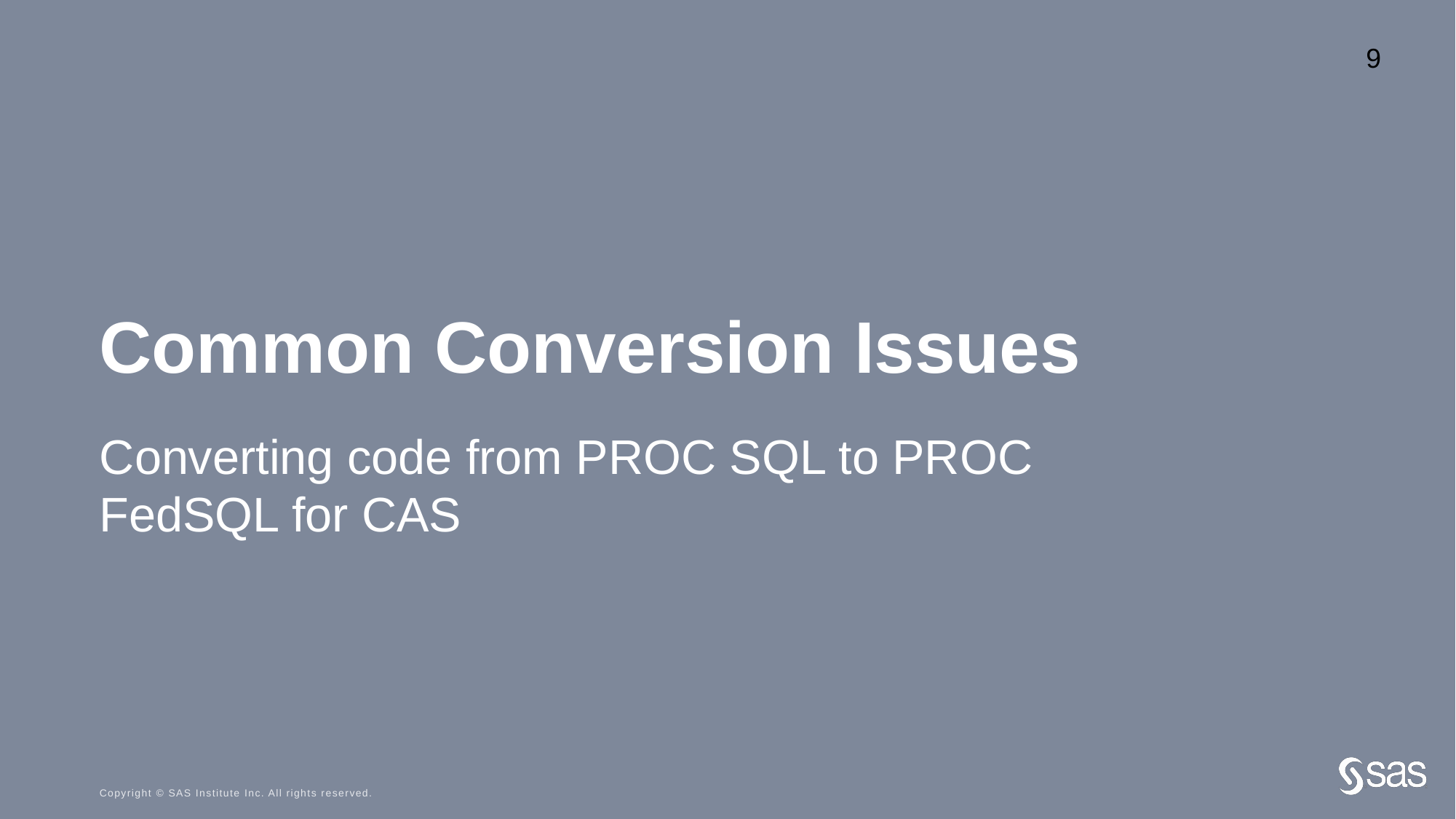

9
# Common Conversion Issues
Converting code from PROC SQL to PROC FedSQL for CAS